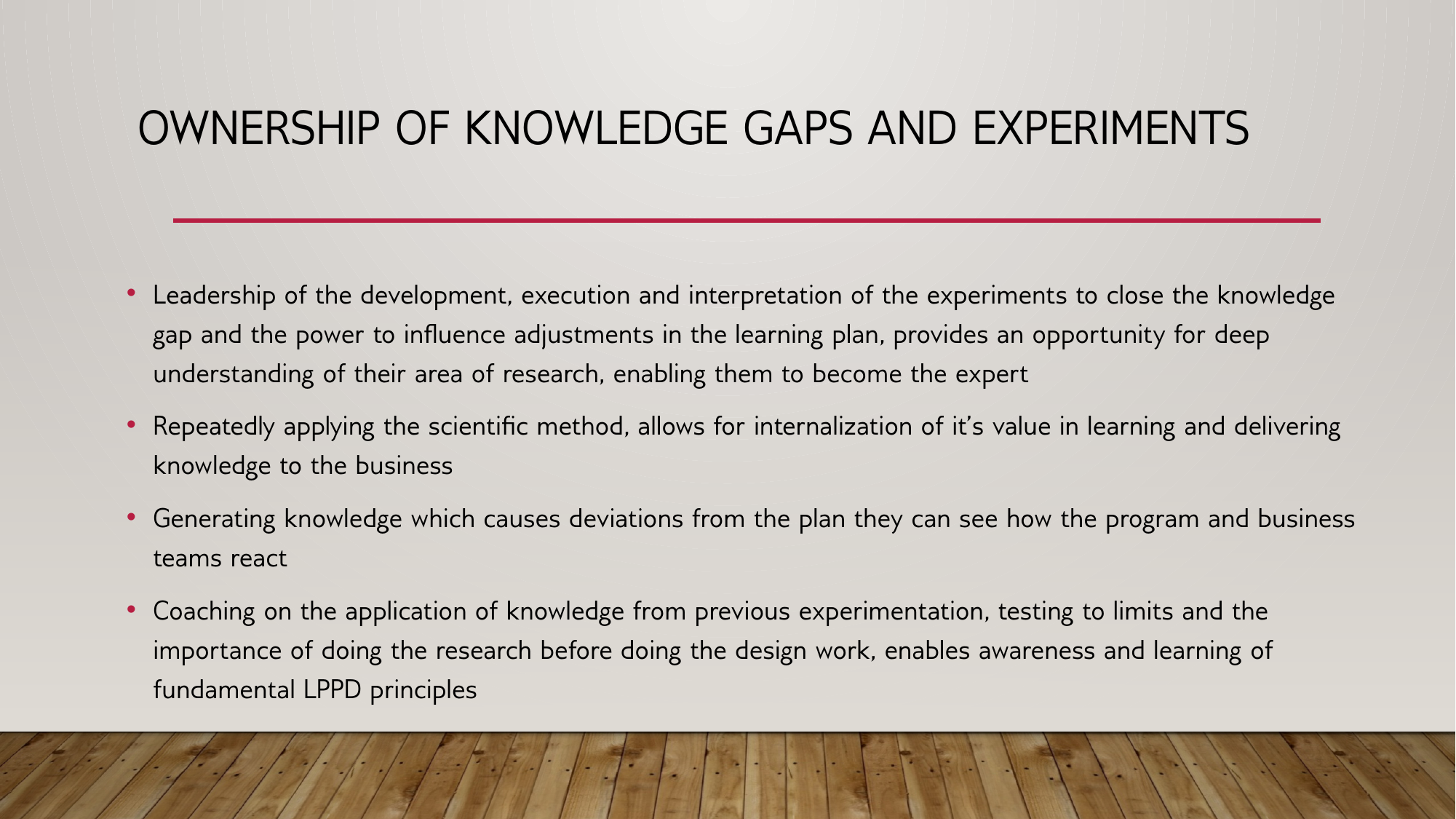

# Ownership of Knowledge Gaps and Experiments
Leadership of the development, execution and interpretation of the experiments to close the knowledge gap and the power to influence adjustments in the learning plan, provides an opportunity for deep understanding of their area of research, enabling them to become the expert
Repeatedly applying the scientific method, allows for internalization of it’s value in learning and delivering knowledge to the business
Generating knowledge which causes deviations from the plan they can see how the program and business teams react
Coaching on the application of knowledge from previous experimentation, testing to limits and the importance of doing the research before doing the design work, enables awareness and learning of  fundamental LPPD principles